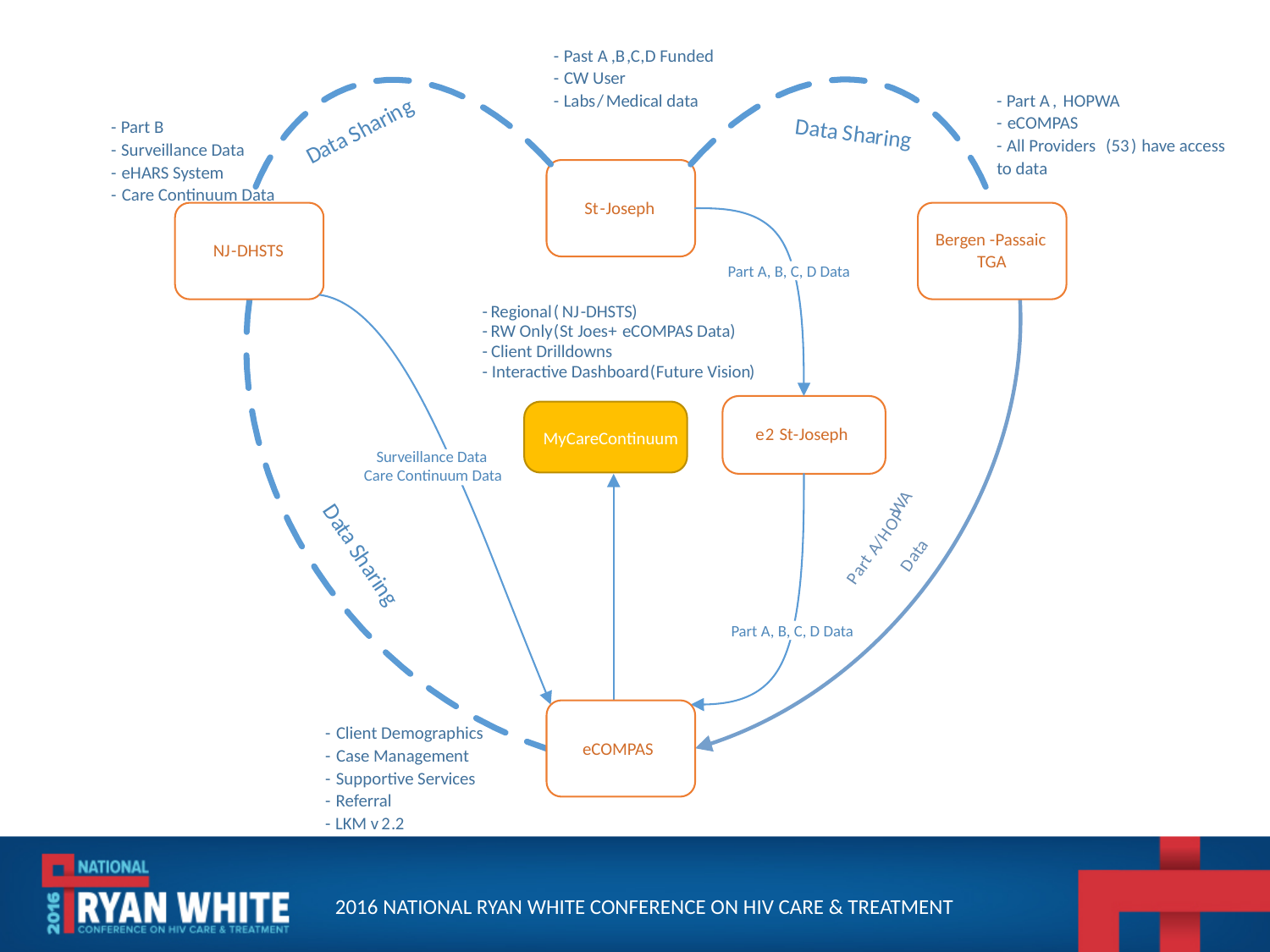

-
Past A
,
B
,
C
,
D Funded
-
CW User
-
Labs
/
Medical data
St
-
Joseph

D
a
t
a

S
h
a
r
i
n
g

g

n
i
r
a
h
S

a
t
a
D
-
Part A
,
HOPWA
-
eCOMPAS
-
All Providers
(
53
)
have access
to data

Bergen
-
Passaic
TGA
-
Part B
-
Surveillance Data
-
eHARS System
-
Care Continuum Data

NJ
-
DHSTS

Part A, B, C, D Data

Part A, B, C, D Data

Surveillance Data

Care Continuum Data

D
a
t
a

S
h
a
r
i
n
g

WA
P
O
H
/
a
A
t

a
t
r
D
a
P

-
Regional
(
 NJ
-DHSTS
  )
-
RW Only
(
St Joes
+
eCOMPAS Data
 )
-
Client Drilldowns
-
Interactive Dashboard
 (
 Future Vision
  )

MyCareContinuum

e
2
St
-
Joseph

-
Client Demographics
-
Case Management
-
Supportive Services
-
Referral
-
LKM v
2
.
2
eCOMPAS